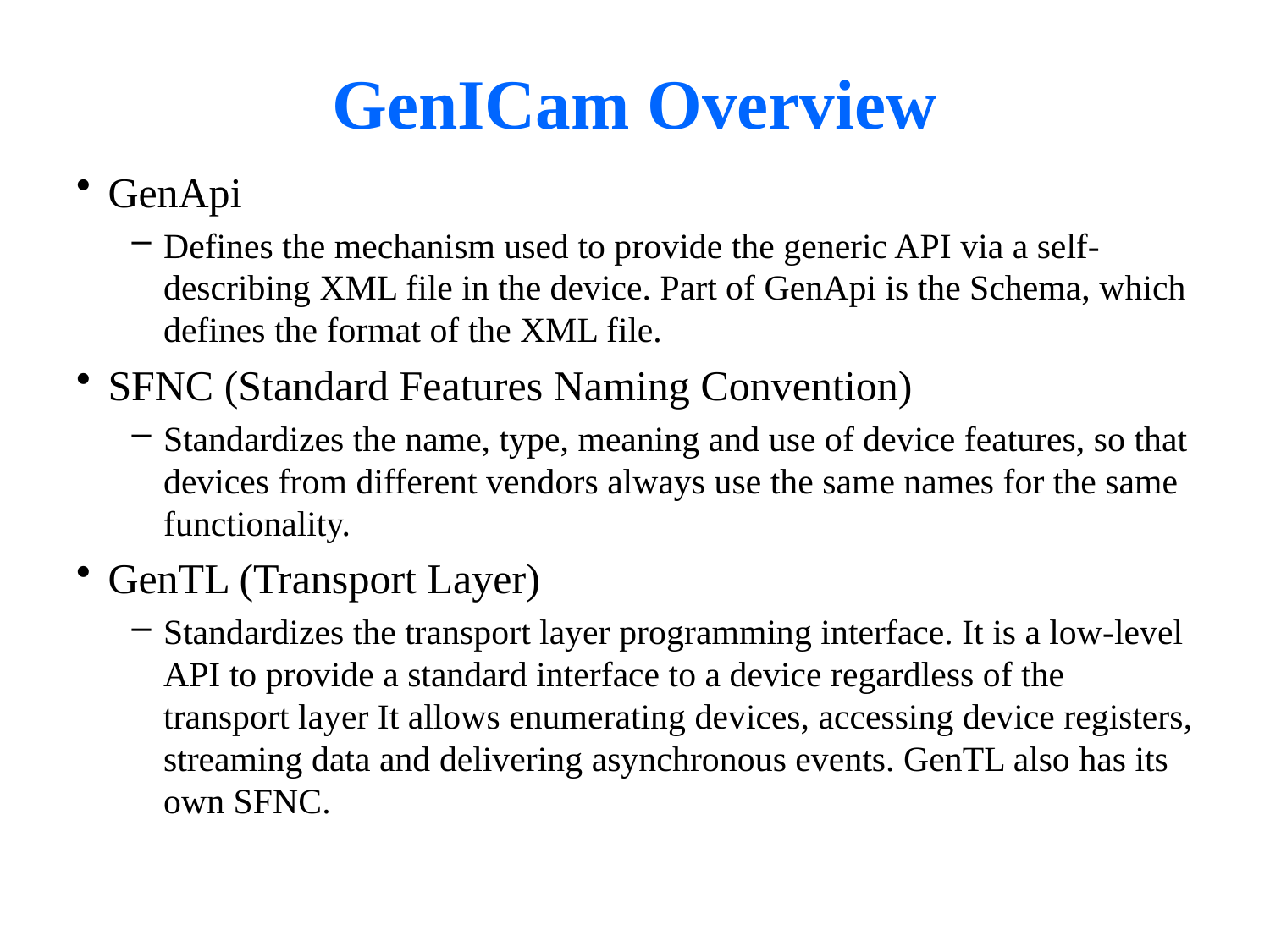

# GenICam Overview
GenApi
Defines the mechanism used to provide the generic API via a self-describing XML file in the device. Part of GenApi is the Schema, which defines the format of the XML file.
SFNC (Standard Features Naming Convention)
Standardizes the name, type, meaning and use of device features, so that devices from different vendors always use the same names for the same functionality.
GenTL (Transport Layer)
Standardizes the transport layer programming interface. It is a low-level API to provide a standard interface to a device regardless of the transport layer It allows enumerating devices, accessing device registers, streaming data and delivering asynchronous events. GenTL also has its own SFNC.